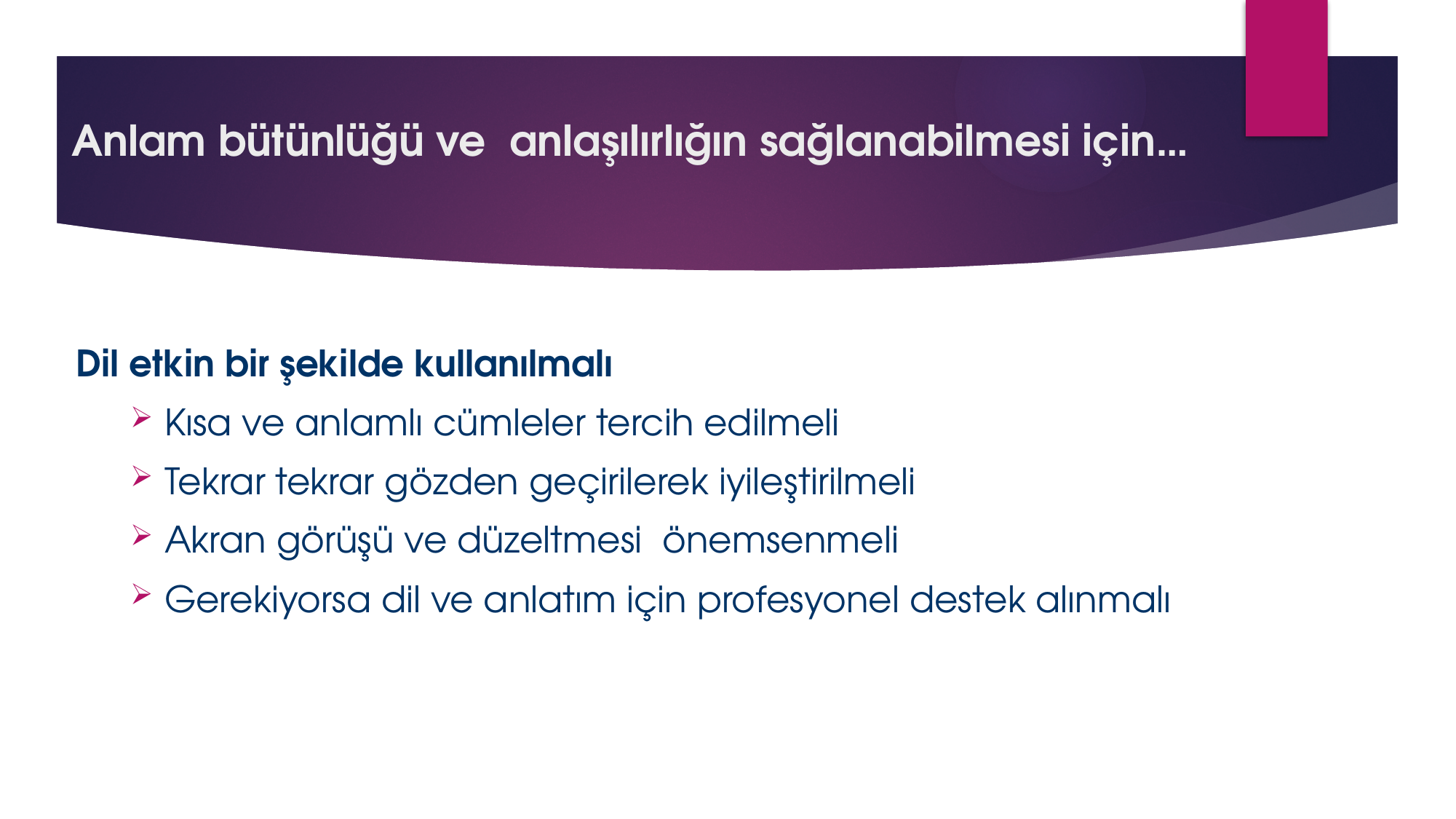

# Anlam bütünlüğü ve  anlaşılırlığın sağlanabilmesi için…

Dil etkin bir şekilde kullanılmalı
Kısa ve anlamlı cümleler tercih edilmeli
Tekrar tekrar gözden geçirilerek iyileştirilmeli
Akran görüşü ve düzeltmesi  önemsenmeli
Gerekiyorsa dil ve anlatım için profesyonel destek alınmalı